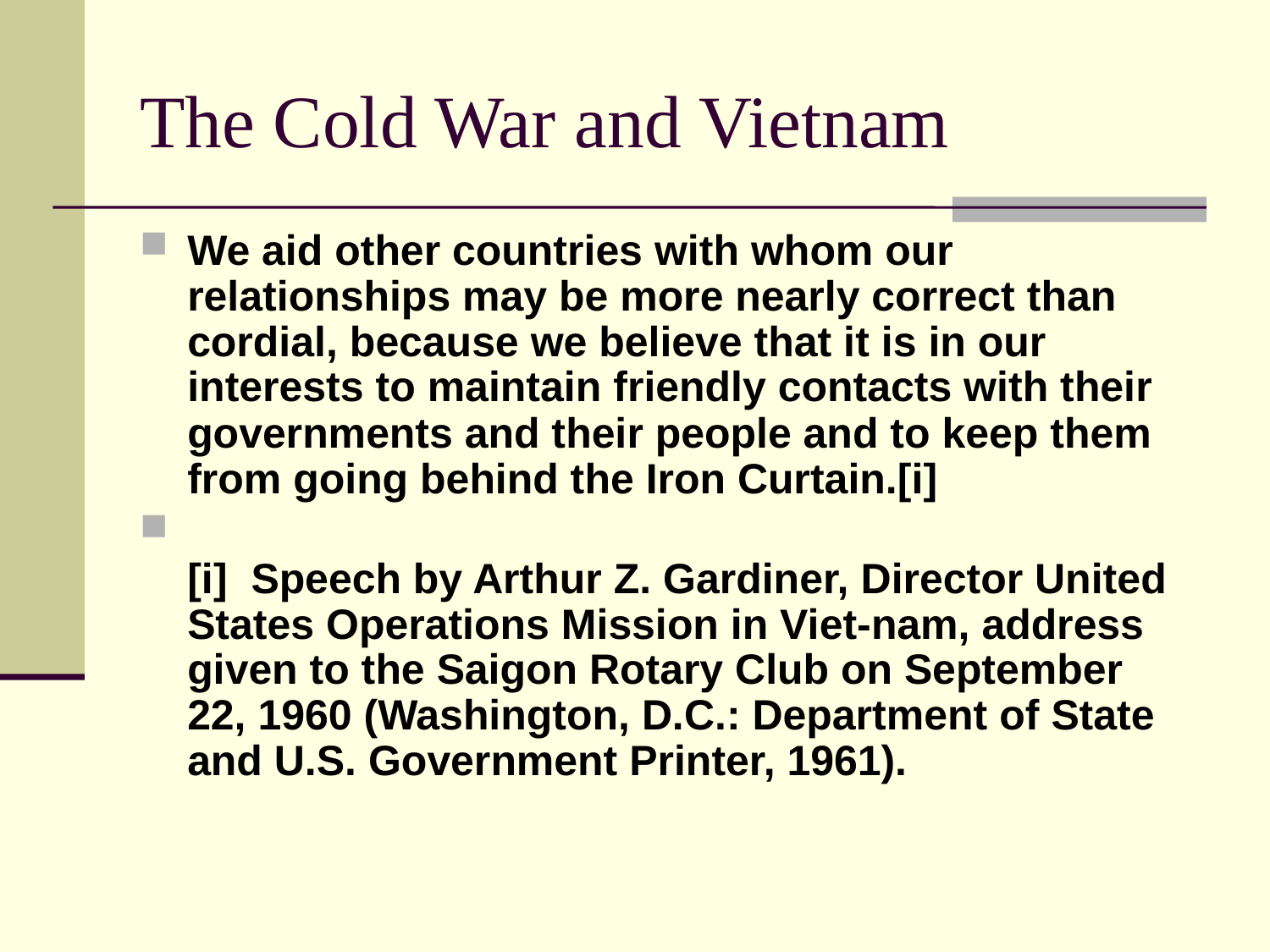

# The Cold War and Vietnam
We aid other countries with whom our relationships may be more nearly correct than cordial, because we believe that it is in our interests to maintain friendly contacts with their governments and their people and to keep them from going behind the Iron Curtain.[i]
[i]  Speech by Arthur Z. Gardiner, Director United States Operations Mission in Viet-nam, address given to the Saigon Rotary Club on September 22, 1960 (Washington, D.C.: Department of State and U.S. Government Printer, 1961).